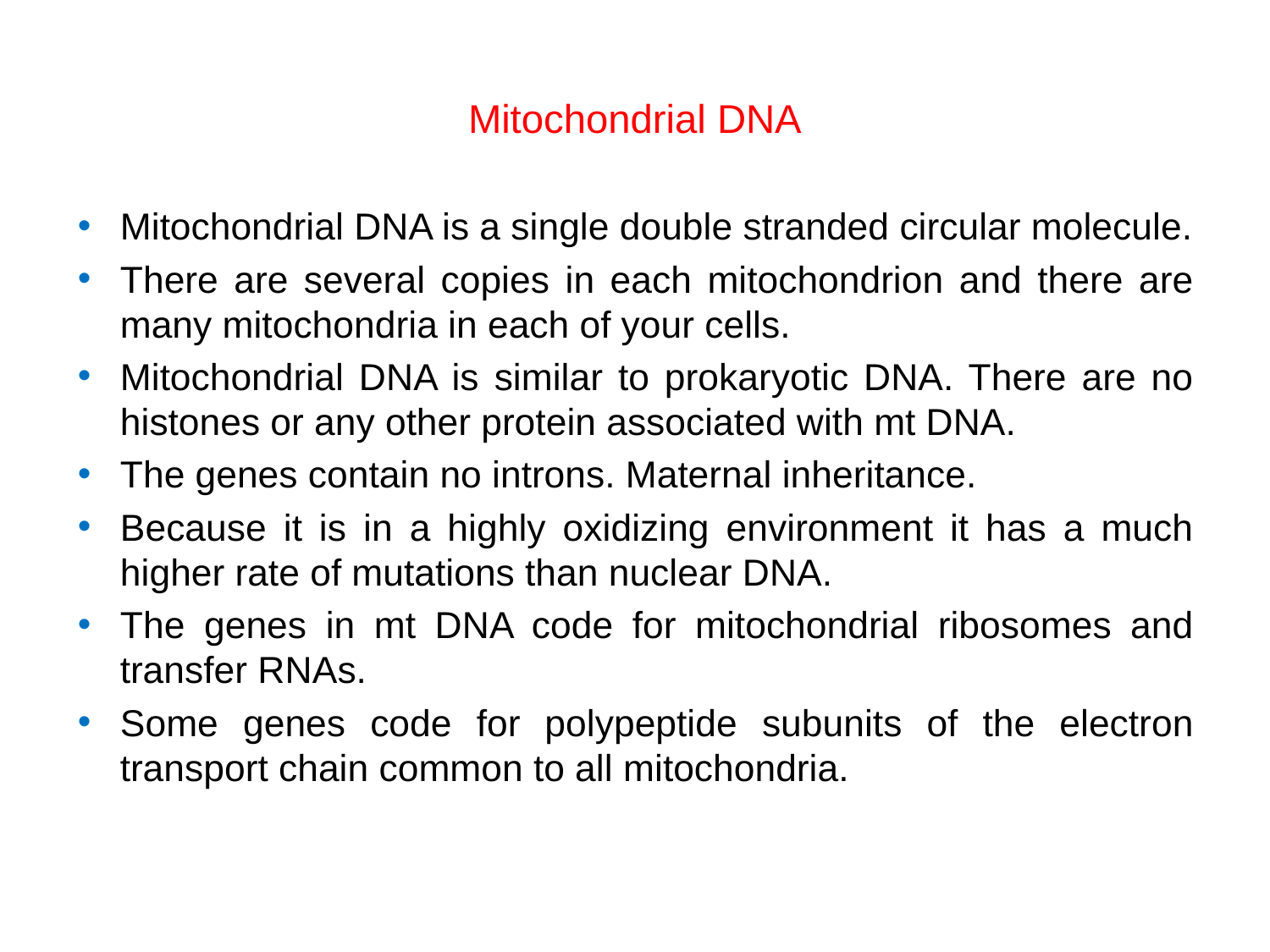

# Mitochondrial DNA
Mitochondrial DNA is a single double stranded circular molecule.
There are several copies in each mitochondrion and there are many mitochondria in each of your cells.
Mitochondrial DNA is similar to prokaryotic DNA. There are no histones or any other protein associated with mt DNA.
The genes contain no introns. Maternal inheritance.
Because it is in a highly oxidizing environment it has a much higher rate of mutations than nuclear DNA.
The genes in mt DNA code for mitochondrial ribosomes and transfer RNAs.
Some genes code for polypeptide subunits of the electron transport chain common to all mitochondria.